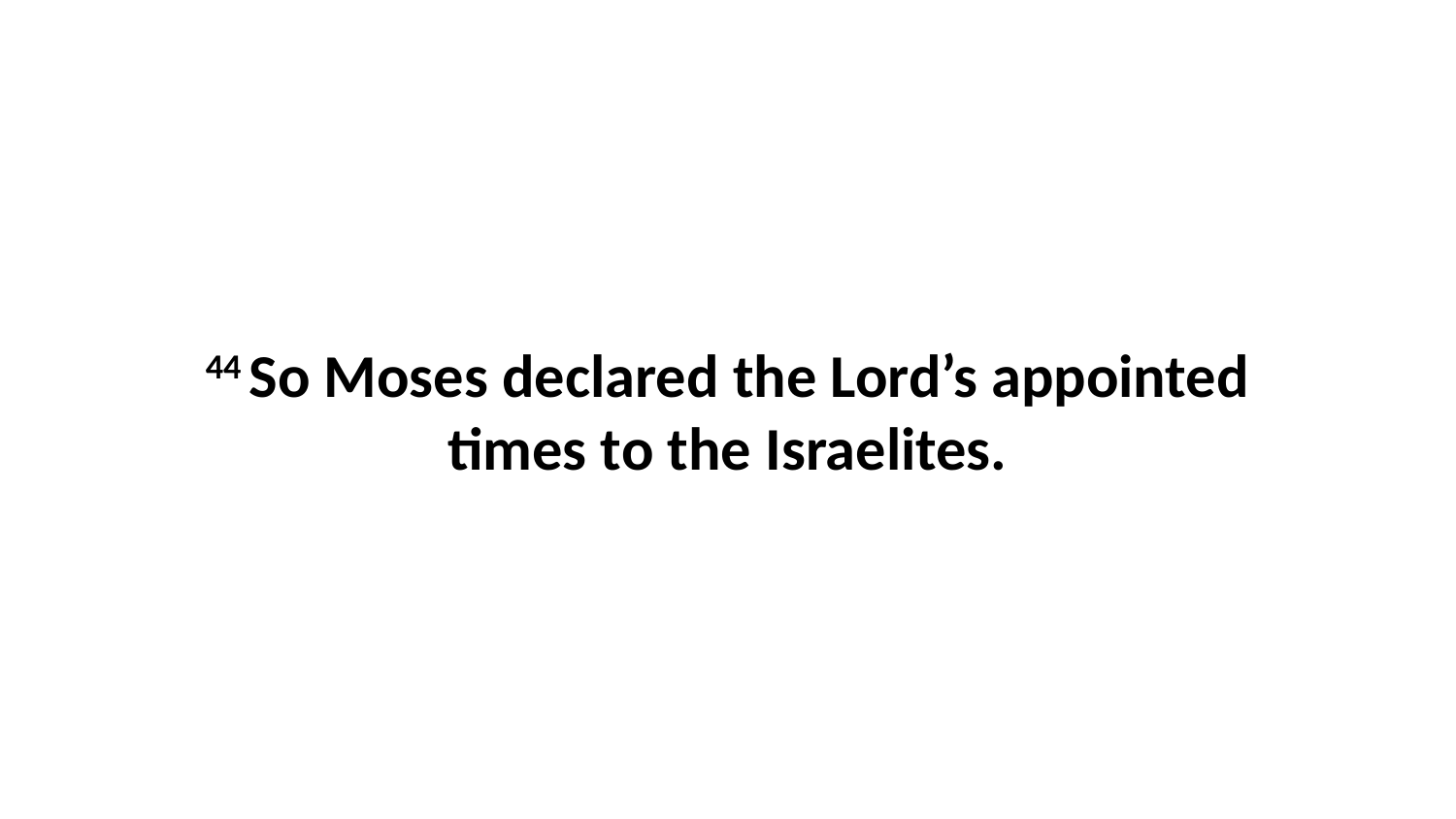

44 So Moses declared the Lord’s appointed times to the Israelites.